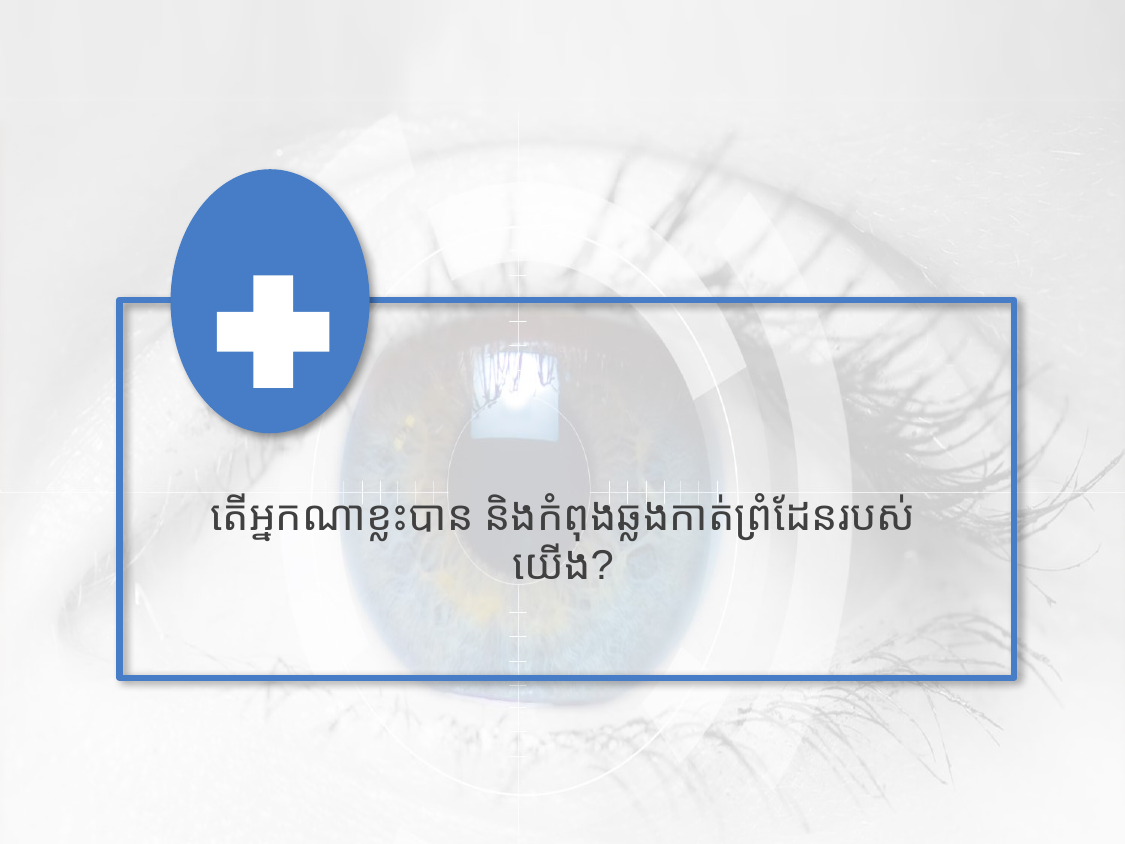

តើអ្នកណាខ្លះបាន និងកំពុងឆ្លងកាត់ព្រំដែនរបស់យើង?